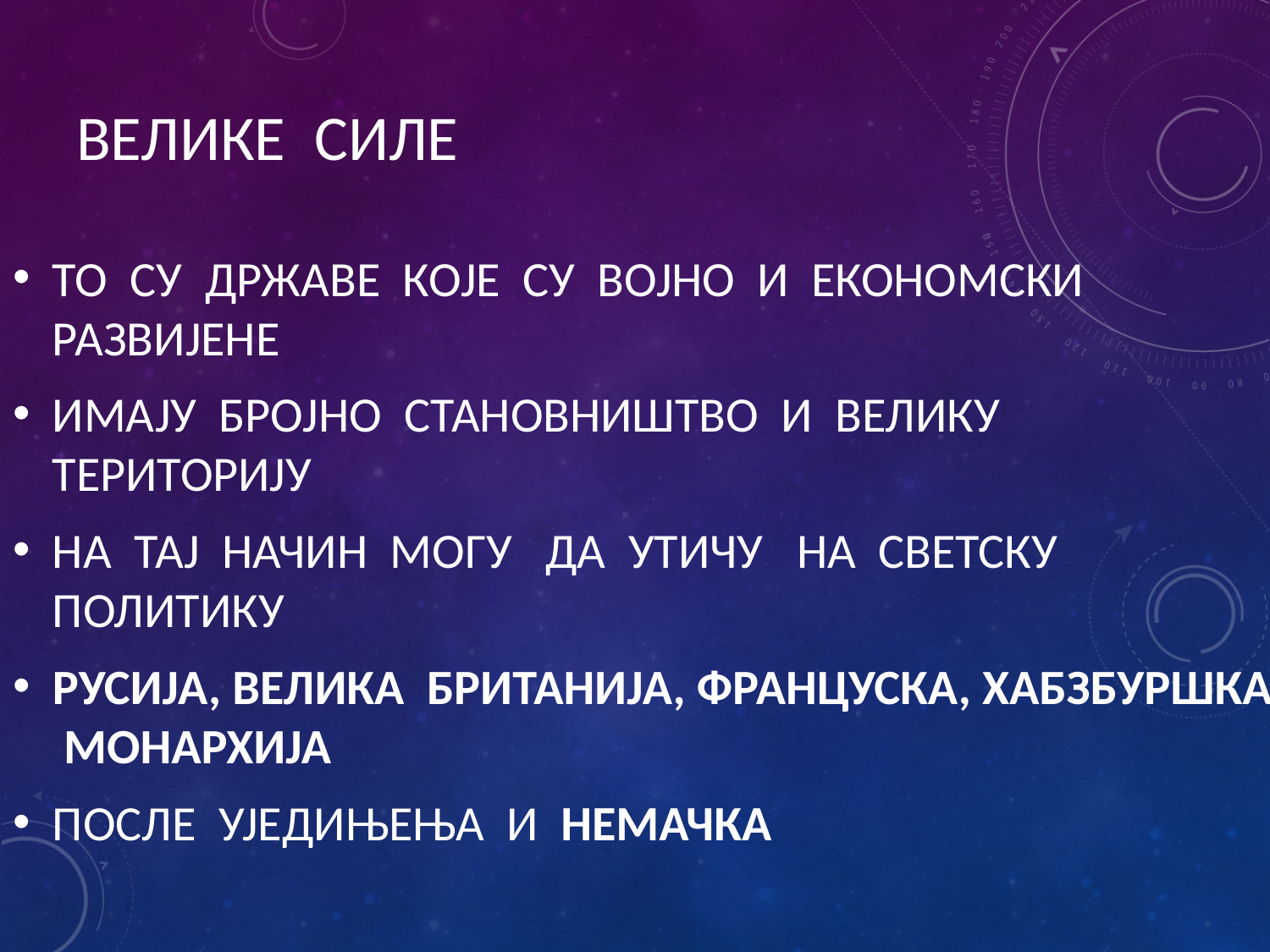

# ВЕЛИКЕ  СИЛЕ
ТО  СУ  ДРЖАВЕ  КОЈЕ  СУ  ВОЈНО  И  ЕКОНОМСКИ  РАЗВИЈЕНЕ
ИМАЈУ  БРОЈНО  СТАНОВНИШТВО  И  ВЕЛИКУ  ТЕРИТОРИЈУ
НА  ТАЈ  НАЧИН  МОГУ   ДА  УТИЧУ   НА  СВЕТСКУ  ПОЛИТИКУ
РУСИЈА, ВЕЛИКА  БРИТАНИЈА, ФРАНЦУСКА, ХАБЗБУРШКА  МОНАРХИЈА
ПОСЛЕ  УЈЕДИЊЕЊА  И  НЕМАЧКА